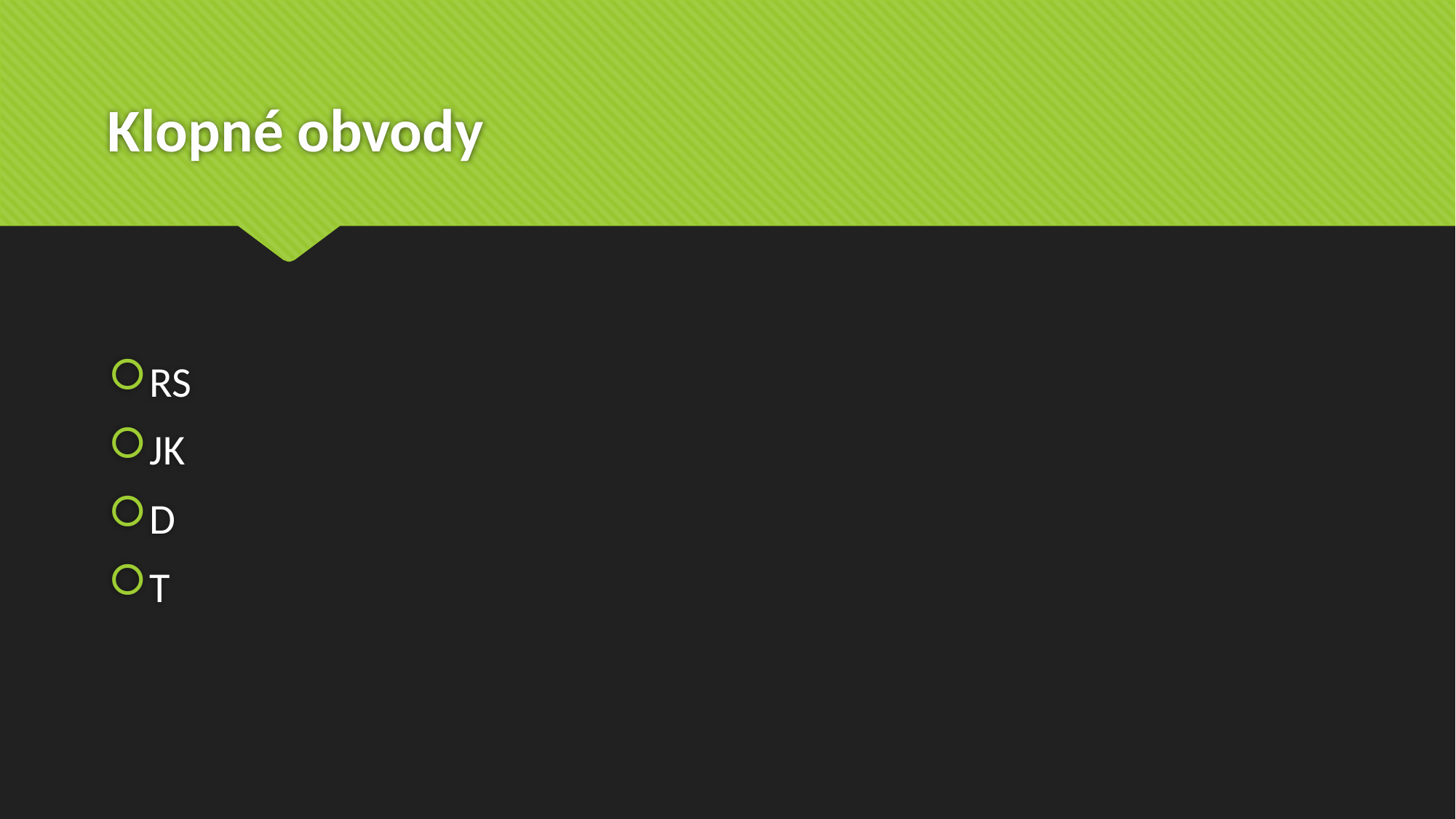

# Klopné obvody
RS
JK
D
T